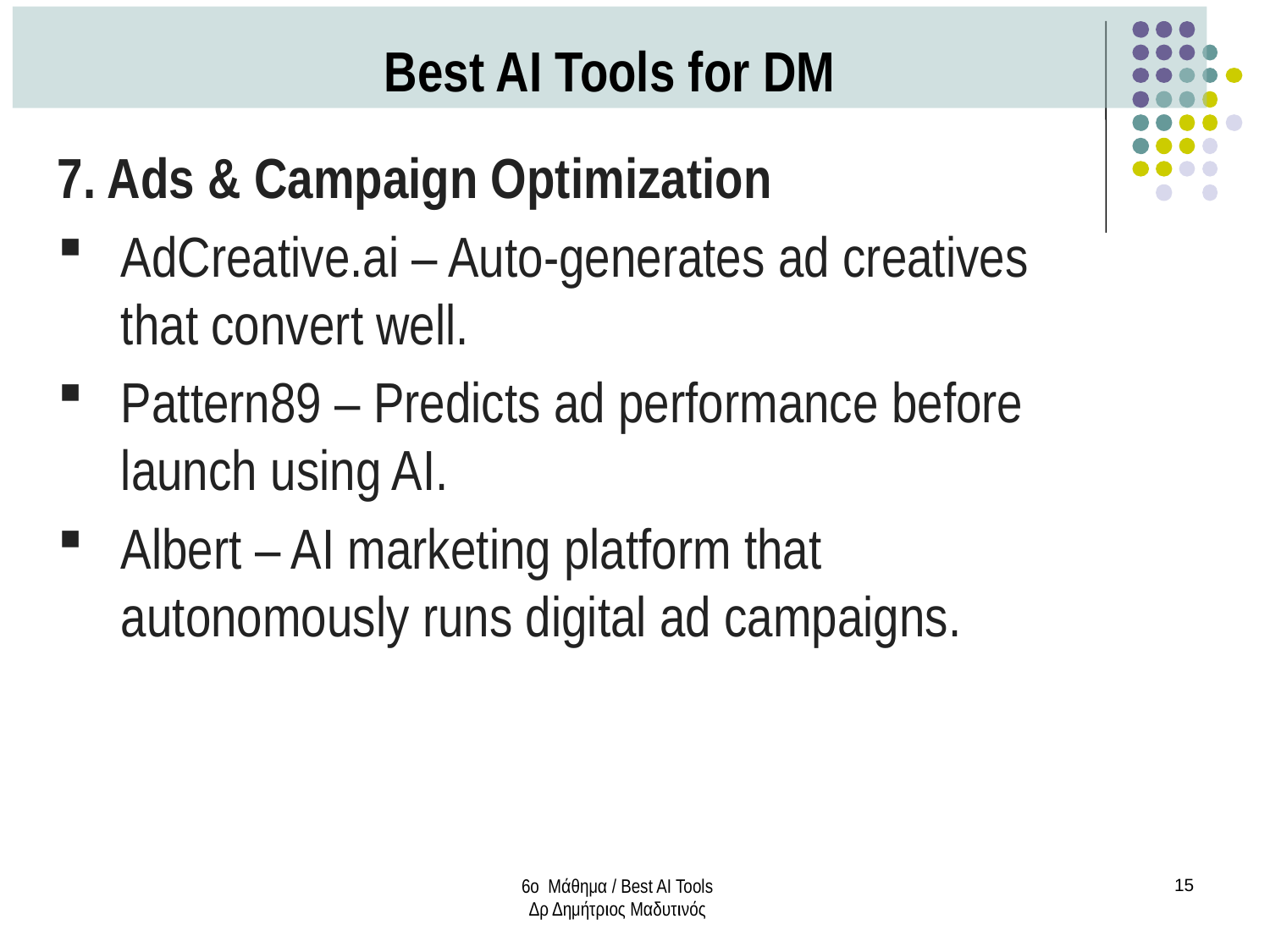

Best AI Tools for DM
7. Ads & Campaign Optimization
AdCreative.ai – Auto-generates ad creatives that convert well.
Pattern89 – Predicts ad performance before launch using AI.
Albert – AI marketing platform that autonomously runs digital ad campaigns.
6ο  Μάθημα / Best AI Tools
Δρ Δημήτριος Μαδυτινός
15